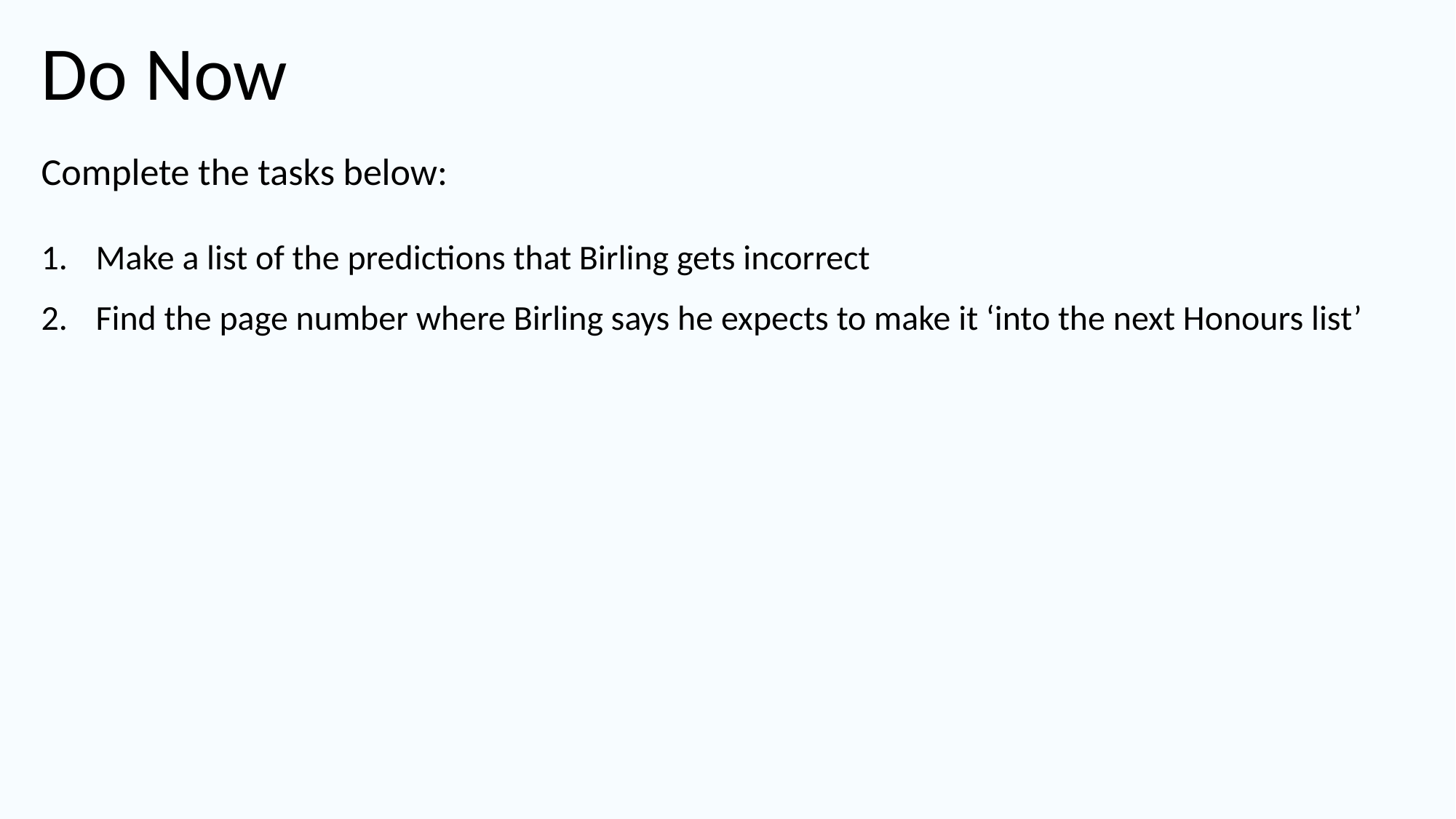

Do Now

Complete the tasks below:

Make a list of the predictions that Birling gets incorrect

Find the page number where Birling says he expects to make it ‘into the next Honours list’